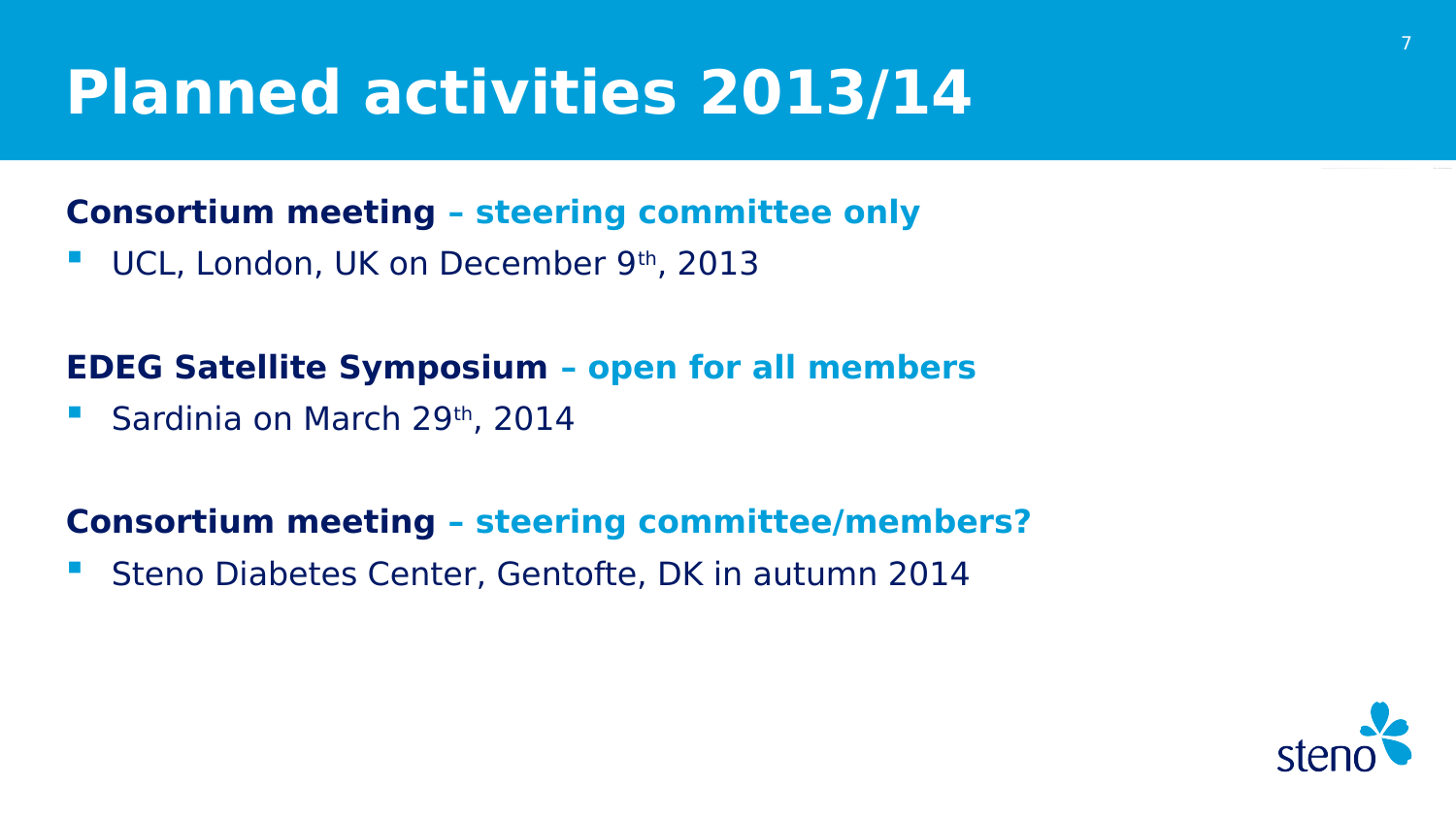

7
# Planned activities 2013/14
Consortium meeting – steering committee only
UCL, London, UK on December 9th, 2013

EDEG Satellite Symposium – open for all members
Sardinia on March 29th, 2014

Consortium meeting – steering committee/members?
Steno Diabetes Center, Gentofte, DK in autumn 2014